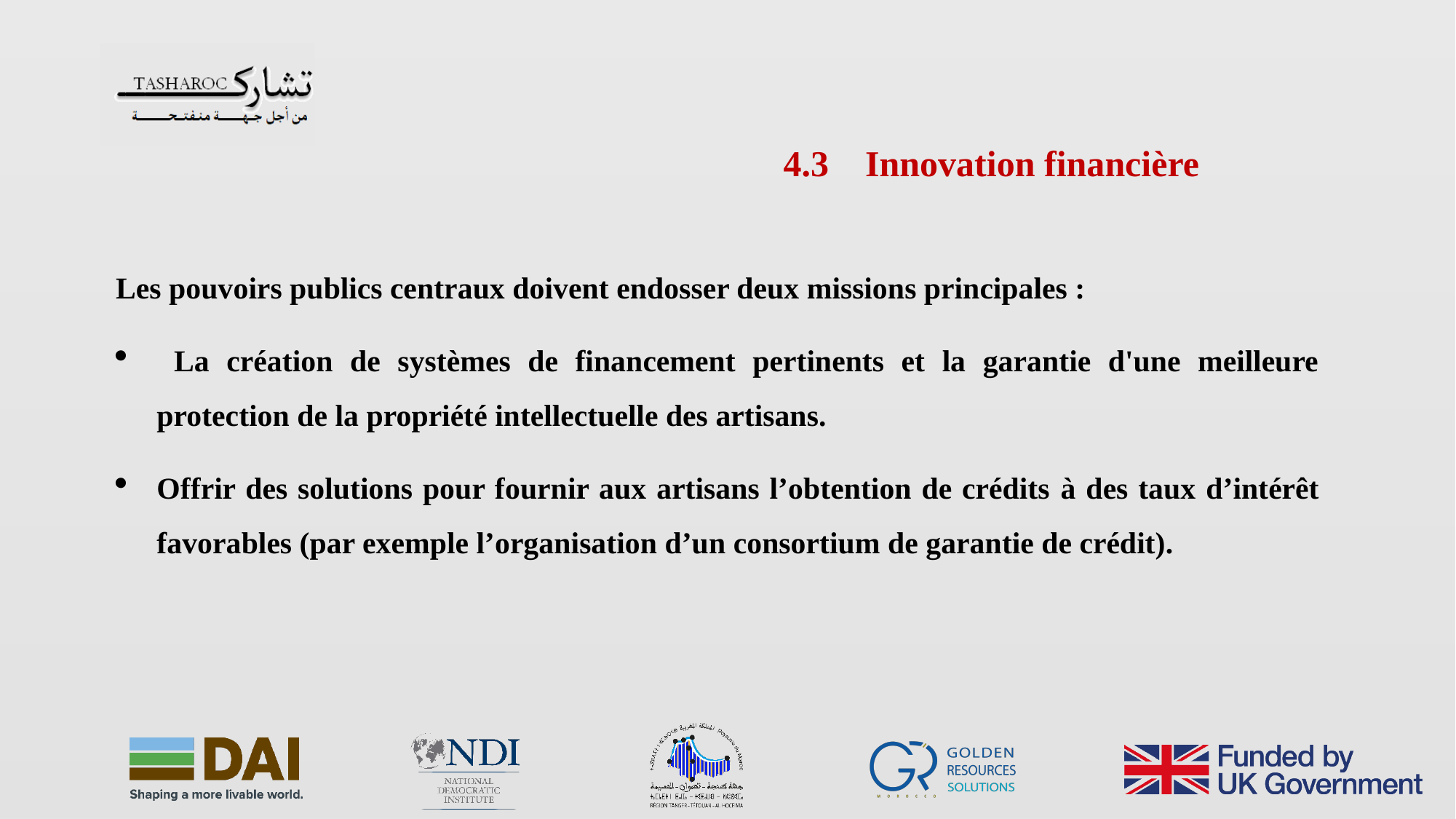

4.3    Innovation financière
Les pouvoirs publics centraux doivent endosser deux missions principales :
 La création de systèmes de financement pertinents et la garantie d'une meilleure protection de la propriété intellectuelle des artisans.
Offrir des solutions pour fournir aux artisans l’obtention de crédits à des taux d’intérêt favorables (par exemple l’organisation d’un consortium de garantie de crédit).